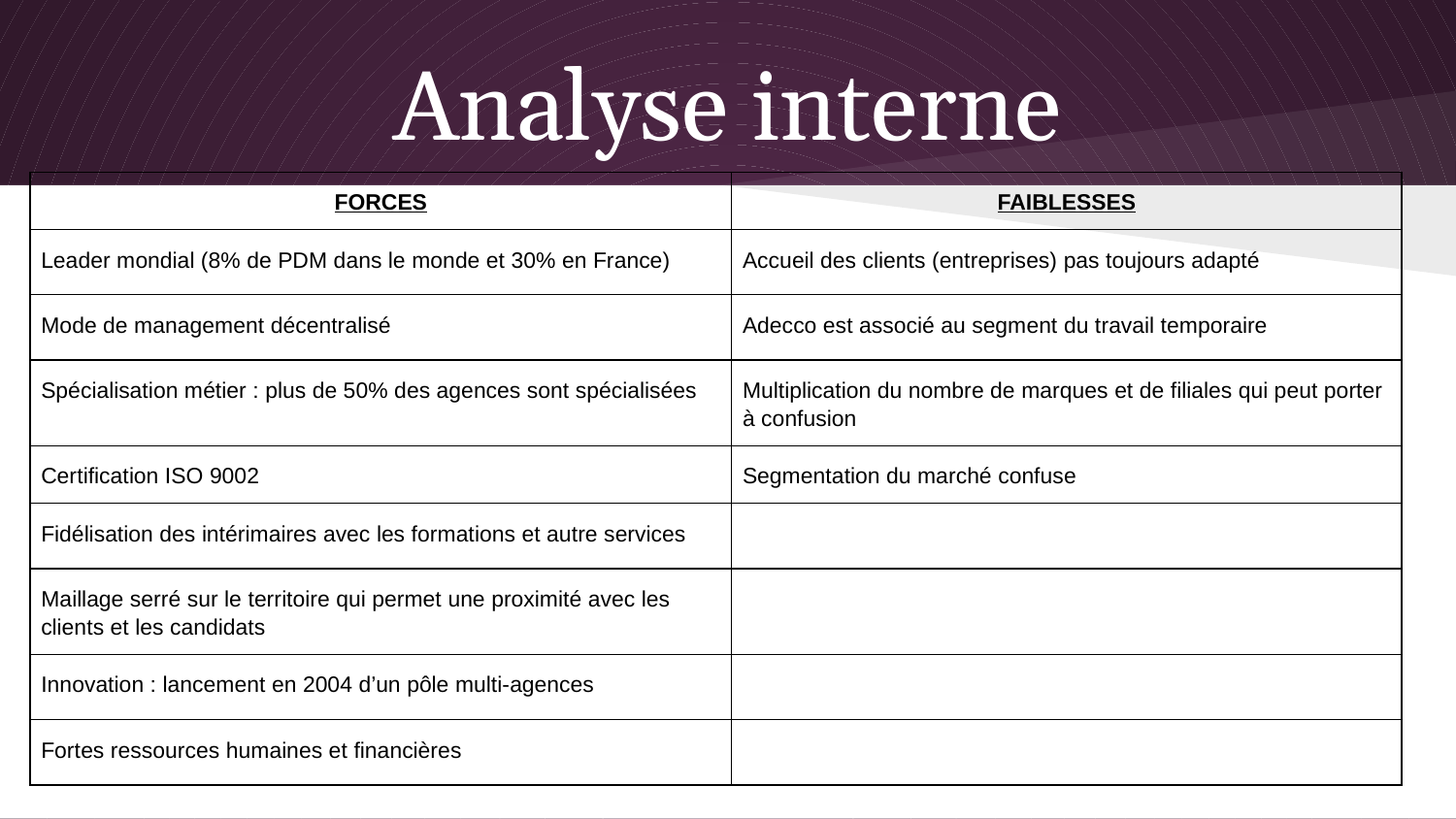

# Analyse interne
| FORCES | FAIBLESSES |
| --- | --- |
| Leader mondial (8% de PDM dans le monde et 30% en France) | Accueil des clients (entreprises) pas toujours adapté |
| Mode de management décentralisé | Adecco est associé au segment du travail temporaire |
| Spécialisation métier : plus de 50% des agences sont spécialisées | Multiplication du nombre de marques et de filiales qui peut porter à confusion |
| Certification ISO 9002 | Segmentation du marché confuse |
| Fidélisation des intérimaires avec les formations et autre services |  |
| Maillage serré sur le territoire qui permet une proximité avec les clients et les candidats |  |
| Innovation : lancement en 2004 d’un pôle multi-agences |  |
| Fortes ressources humaines et financières |  |